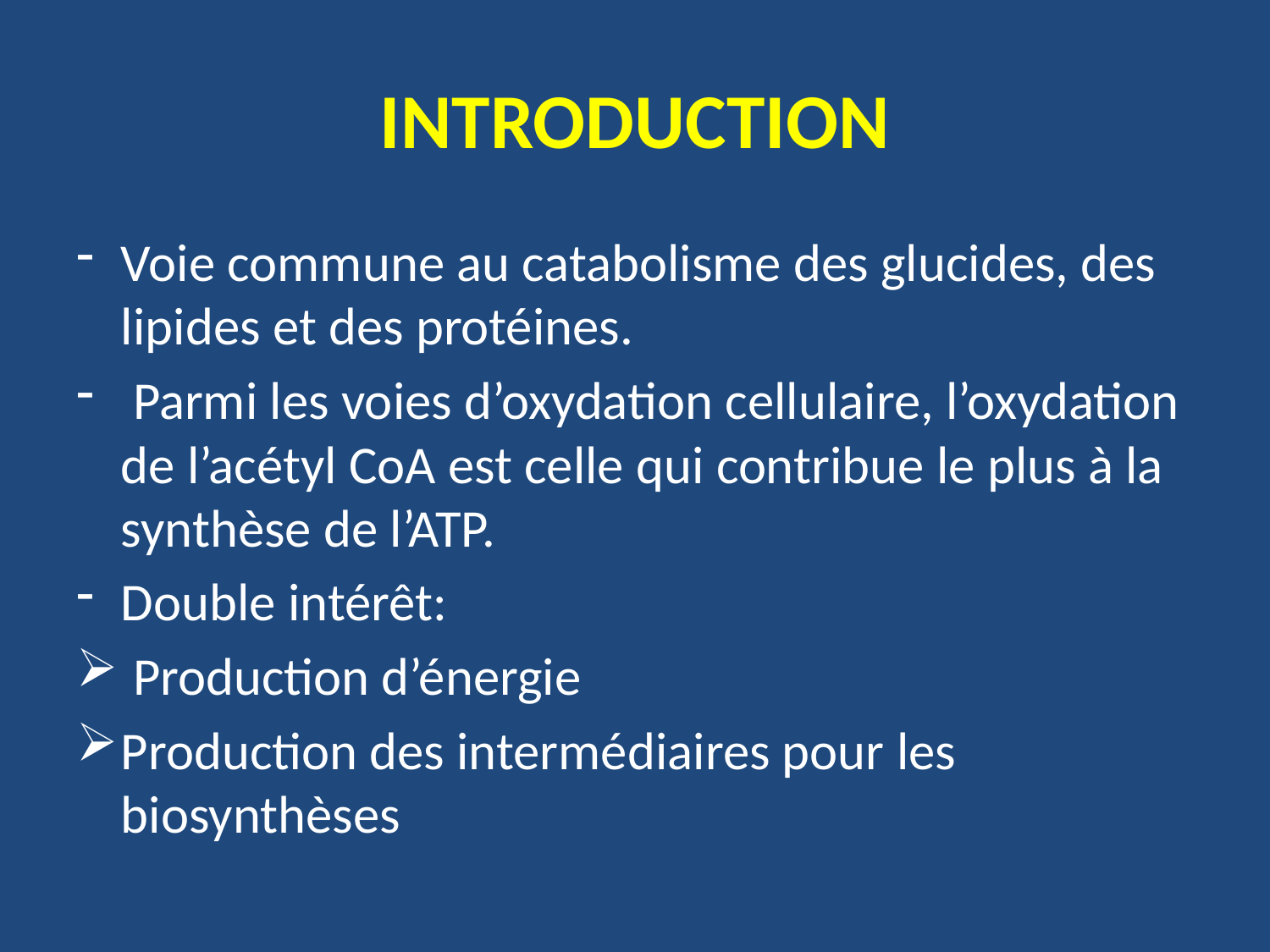

# INTRODUCTION
Voie commune au catabolisme des glucides, des lipides et des protéines.
 Parmi les voies d’oxydation cellulaire, l’oxydation de l’acétyl CoA est celle qui contribue le plus à la synthèse de l’ATP.
Double intérêt:
 Production d’énergie
Production des intermédiaires pour les biosynthèses